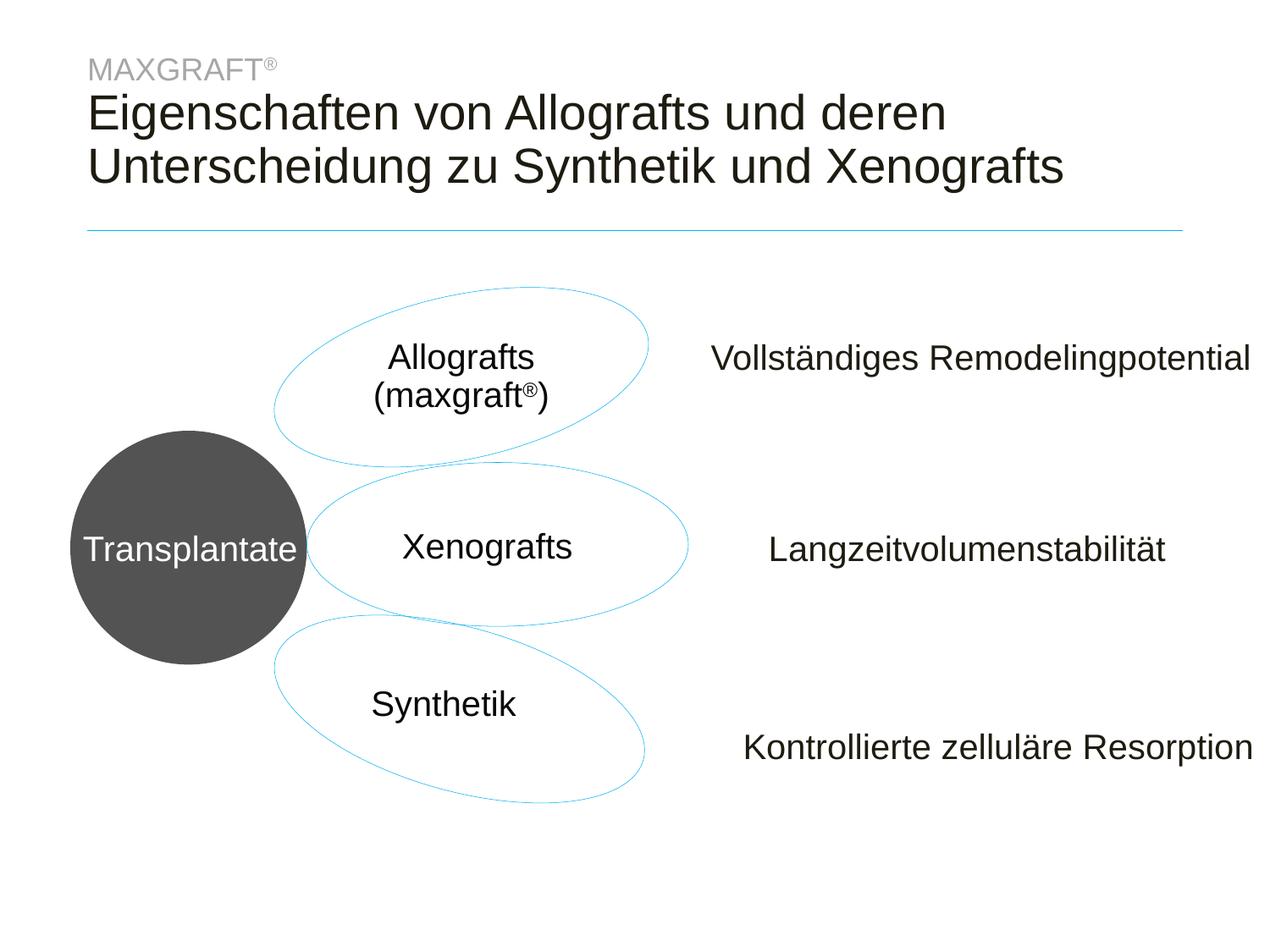

# maxgraft® Eigenschaften von Allografts und deren Unterscheidung zu Synthetik und Xenografts

Allografts (maxgraft®)
Vollständiges Remodelingpotential

Xenografts
Transplantate
Langzeitvolumenstabilität

Synthetik
Kontrollierte zelluläre Resorption